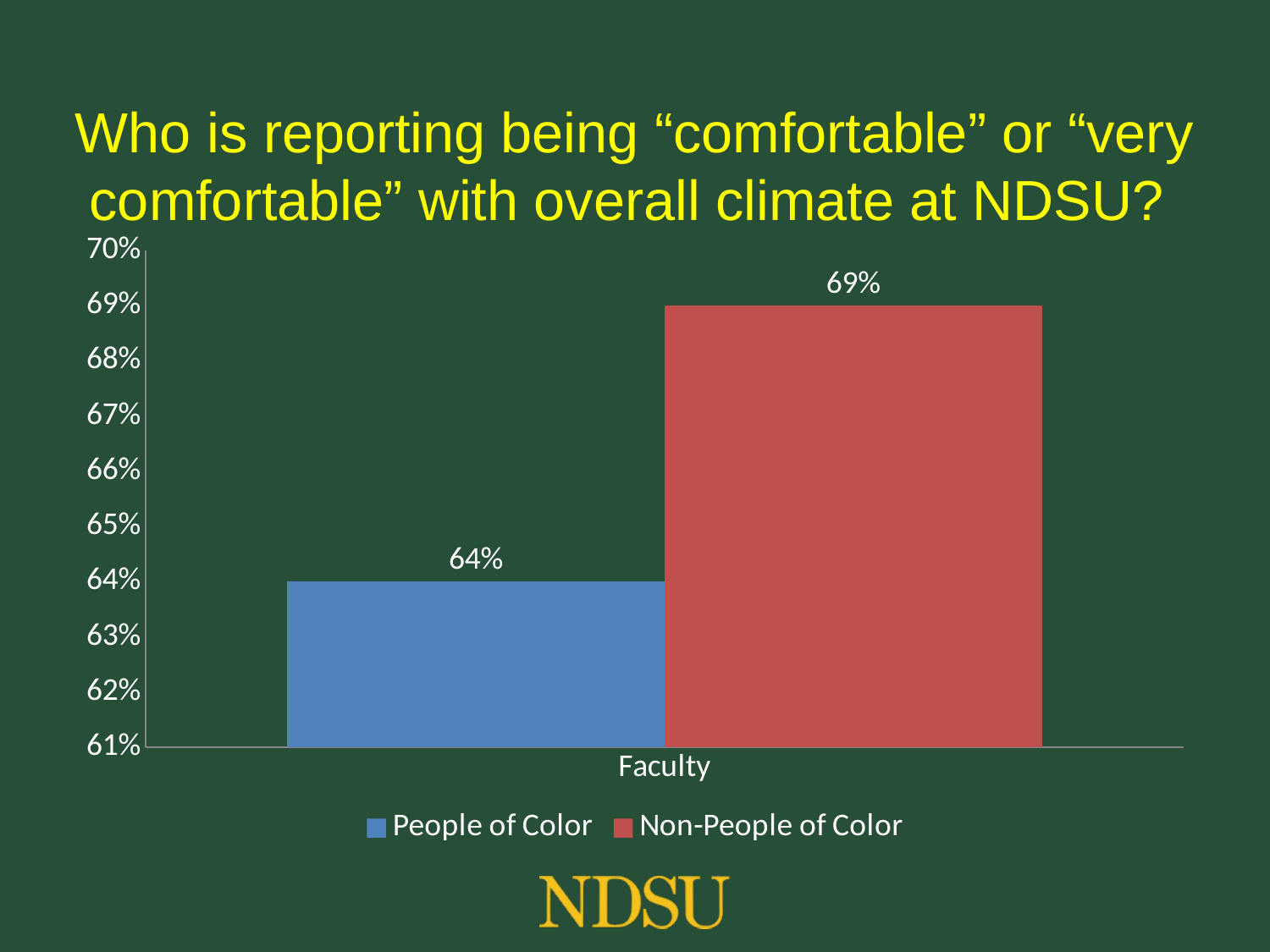

# Who is reporting being “comfortable” or “very comfortable” with overall climate at NDSU?

### Chart

| Category | People of Color | Non-People of Color |
|---|---|---|
| Faculty | 0.64 | 0.69 |